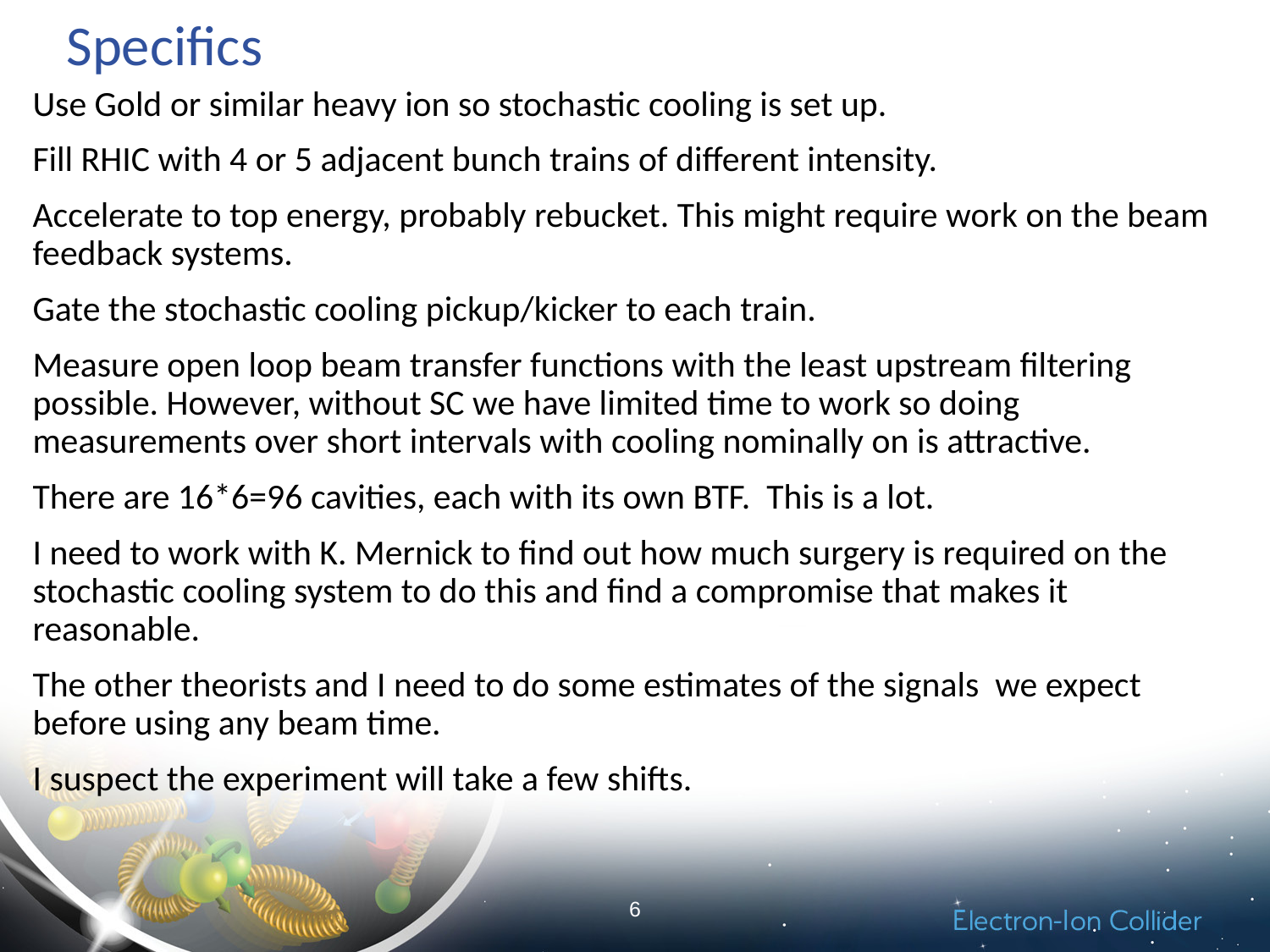

# Specifics
Use Gold or similar heavy ion so stochastic cooling is set up.
Fill RHIC with 4 or 5 adjacent bunch trains of different intensity.
Accelerate to top energy, probably rebucket. This might require work on the beam feedback systems.
Gate the stochastic cooling pickup/kicker to each train.
Measure open loop beam transfer functions with the least upstream filtering possible. However, without SC we have limited time to work so doing measurements over short intervals with cooling nominally on is attractive.
There are 16*6=96 cavities, each with its own BTF.  This is a lot.
I need to work with K. Mernick to find out how much surgery is required on the stochastic cooling system to do this and find a compromise that makes it reasonable.
The other theorists and I need to do some estimates of the signals  we expect before using any beam time.
I suspect the experiment will take a few shifts.

6